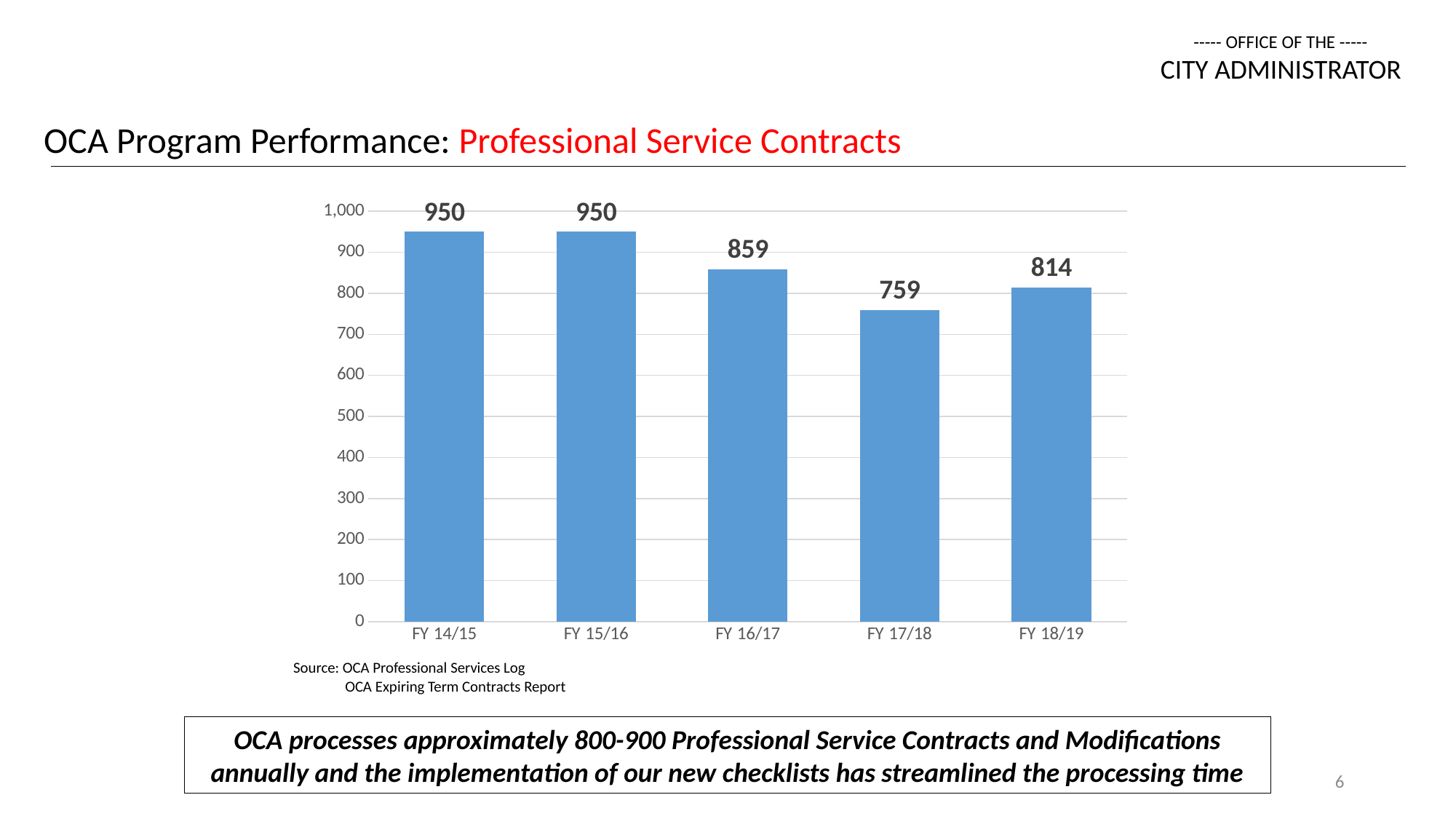

----- OFFICE OF THE -----
CITY ADMINISTRATOR
OCA Program Performance: Professional Service Contracts

### Chart

| Category | PSCs Processed |
|---|---|
| FY 14/15 | 950.0 |
| FY 15/16 | 950.0 |
| FY 16/17 | 859.0 |
| FY 17/18 | 759.0 |
| FY 18/19 | 814.0 |
Source: OCA Professional Services Log
               OCA Expiring Term Contracts Report
OCA processes approximately 800-900 Professional Service Contracts and Modifications annually and the implementation of our new checklists has streamlined the processing time
6